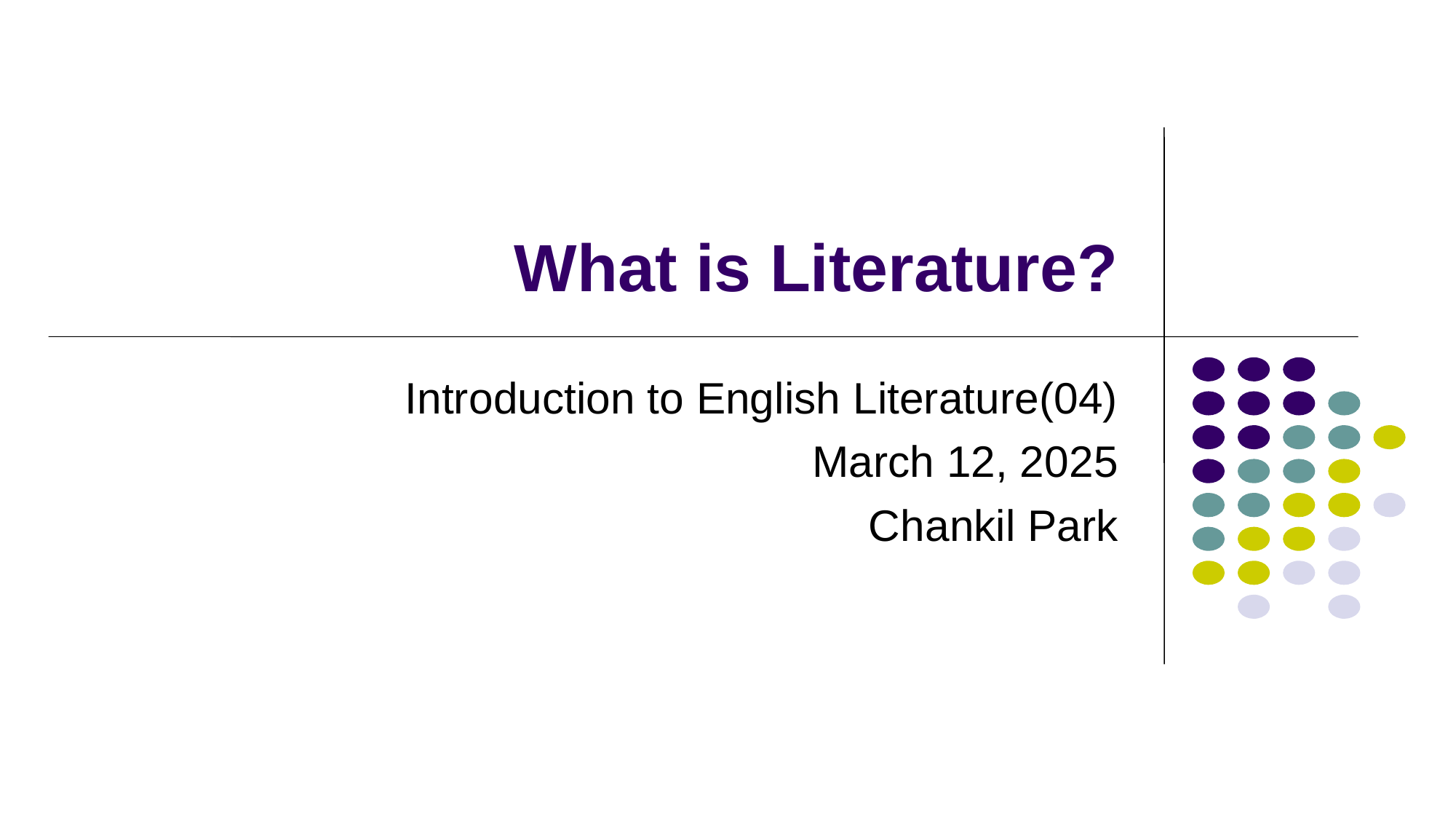

# What is Literature?
Introduction to English Literature(04)
March 12, 2025
Chankil Park